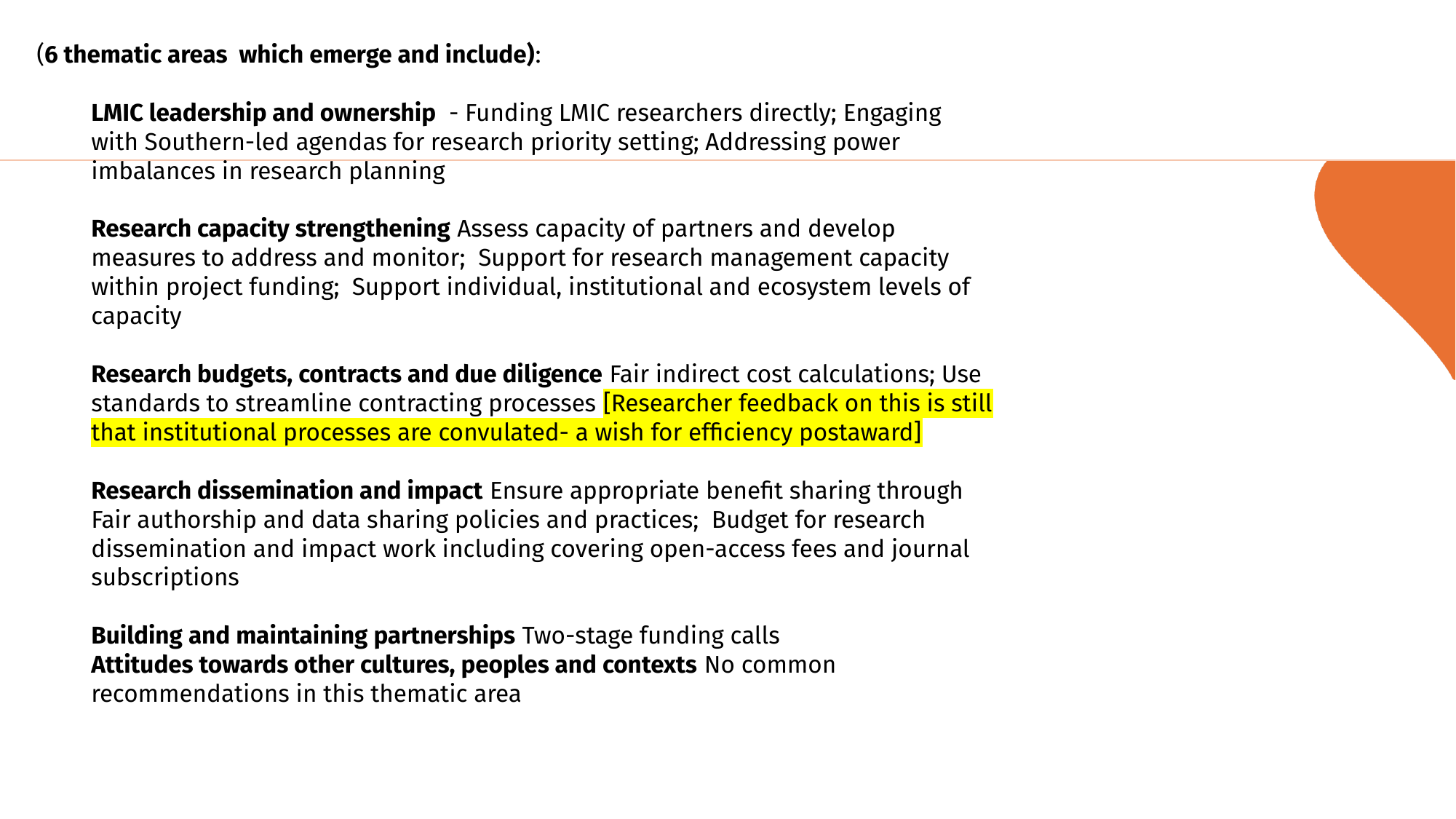

(6 thematic areas  which emerge and include):

LMIC leadership and ownership  - Funding LMIC researchers directly; Engaging with Southern-led agendas for research priority setting; Addressing power imbalances in research planning

Research capacity strengthening Assess capacity of partners and develop measures to address and monitor;  Support for research management capacity within project funding;  Support individual, institutional and ecosystem levels of capacity

Research budgets, contracts and due diligence Fair indirect cost calculations; Use standards to streamline contracting processes [Researcher feedback on this is still that institutional processes are convulated- a wish for efficiency postaward]

Research dissemination and impact Ensure appropriate benefit sharing through Fair authorship and data sharing policies and practices;  Budget for research dissemination and impact work including covering open-access fees and journal subscriptions

Building and maintaining partnerships Two-stage funding calls
Attitudes towards other cultures, peoples and contexts No common recommendations in this thematic area